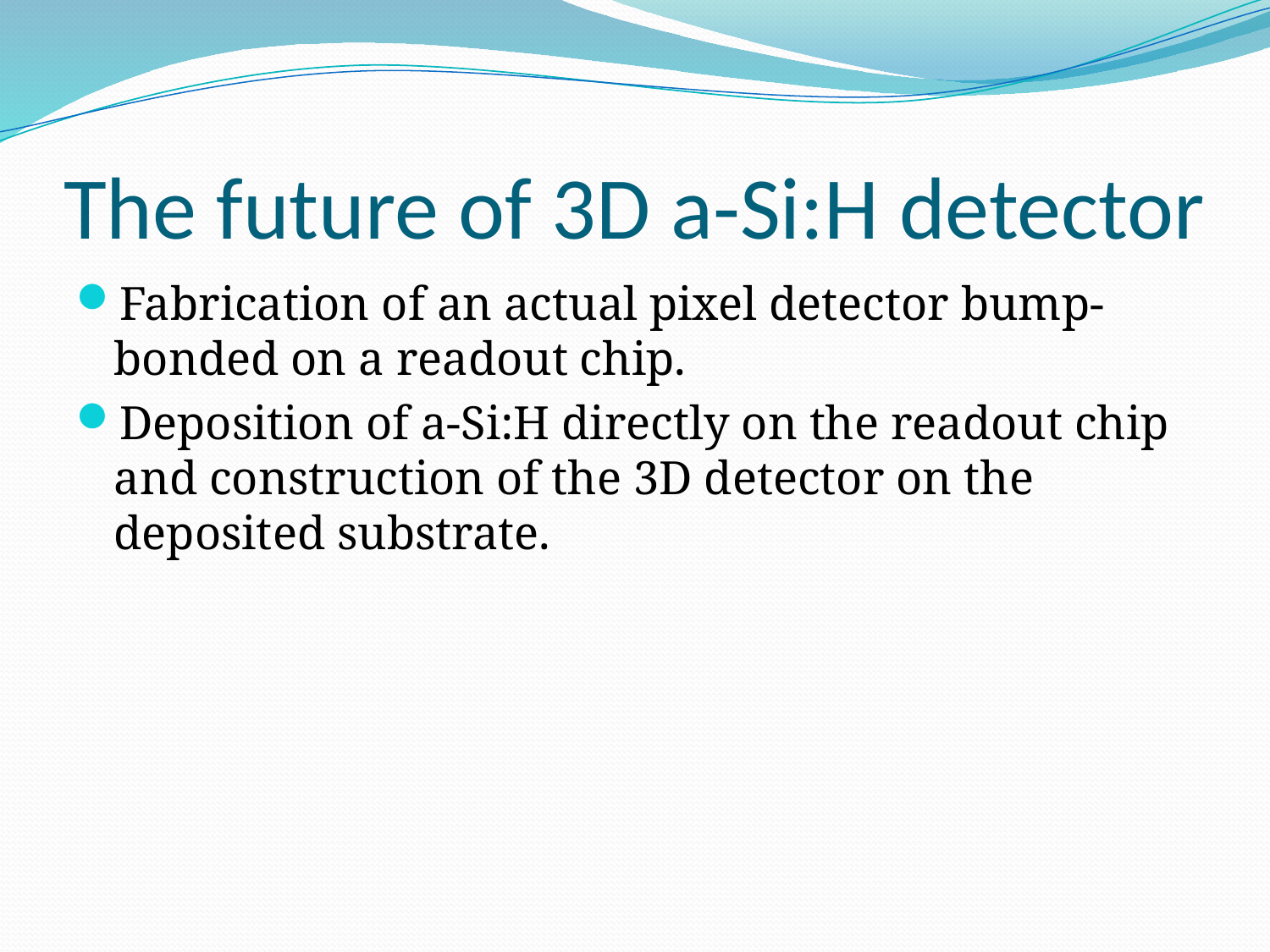

# The future of 3D a-Si:H detector
Fabrication of an actual pixel detector bump-bonded on a readout chip.
Deposition of a-Si:H directly on the readout chip and construction of the 3D detector on the deposited substrate.